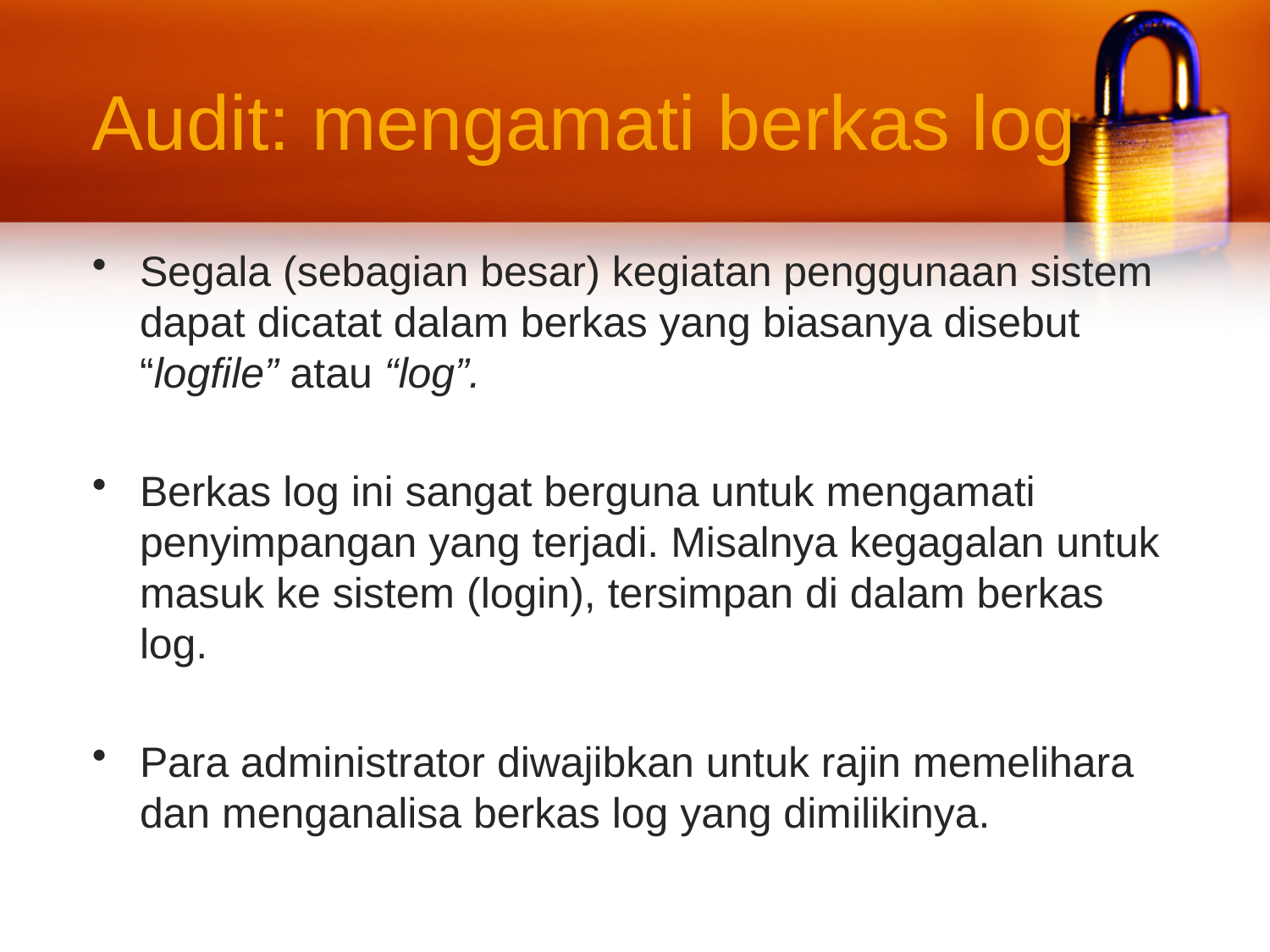

# Audit: mengamati berkas log
Segala (sebagian besar) kegiatan penggunaan sistem dapat dicatat dalam berkas yang biasanya disebut “logfile” atau “log”.

Berkas log ini sangat berguna untuk mengamati penyimpangan yang terjadi. Misalnya kegagalan untuk masuk ke sistem (login), tersimpan di dalam berkas log.

Para administrator diwajibkan untuk rajin memelihara dan menganalisa berkas log yang dimilikinya.